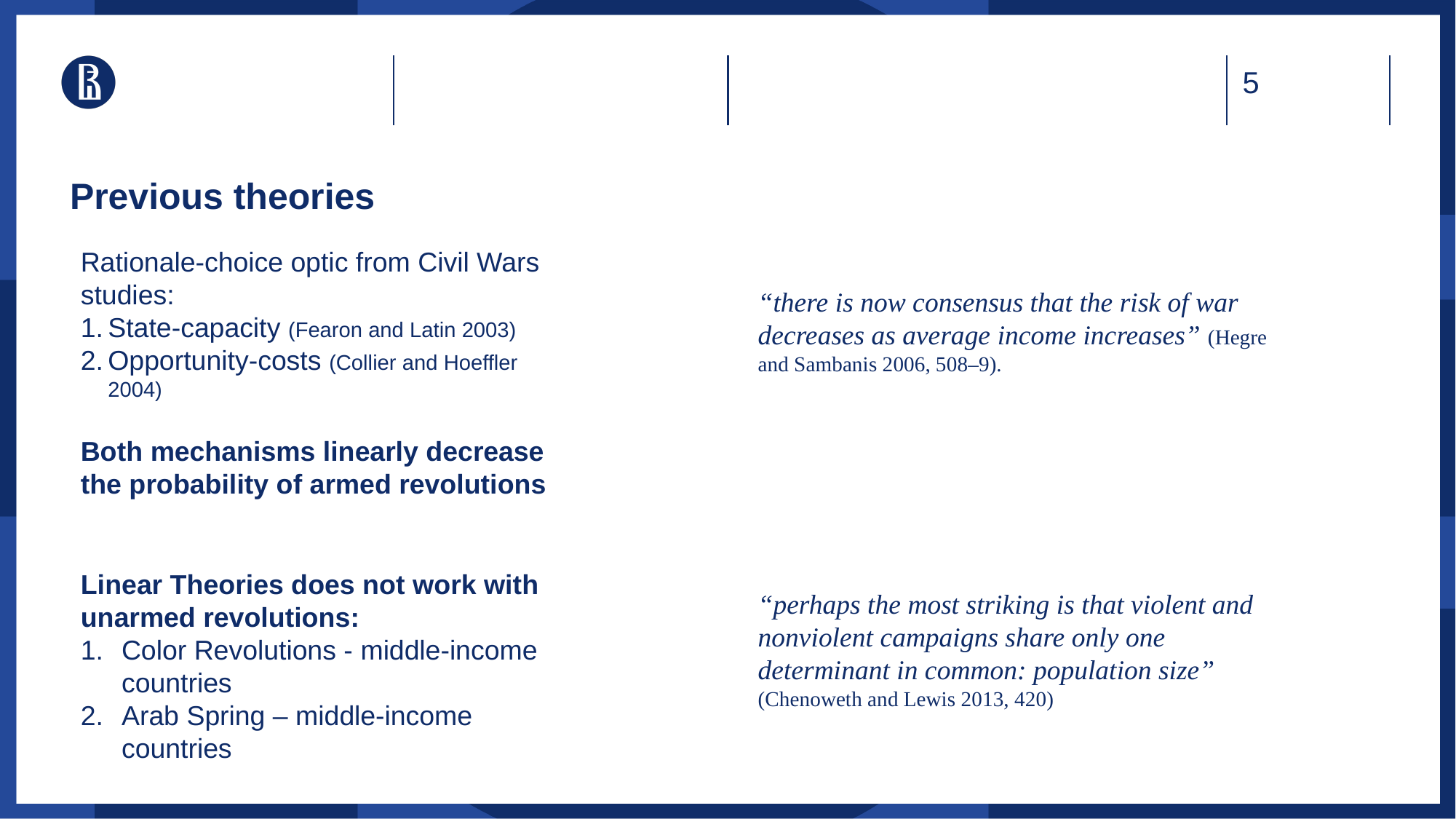

# Previous theories
Rationale-choice optic from Civil Wars studies:
State-capacity (Fearon and Latin 2003)
Opportunity-costs (Collier and Hoeffler 2004)

Both mechanisms linearly decrease the probability of armed revolutions
“there is now consensus that the risk of war decreases as average income increases” (Hegre and Sambanis 2006, 508–9).
Linear Theories does not work with unarmed revolutions:
Color Revolutions - middle-income countries
Arab Spring – middle-income countries
“perhaps the most striking is that violent and nonviolent campaigns share only one determinant in common: population size” (Chenoweth and Lewis 2013, 420)